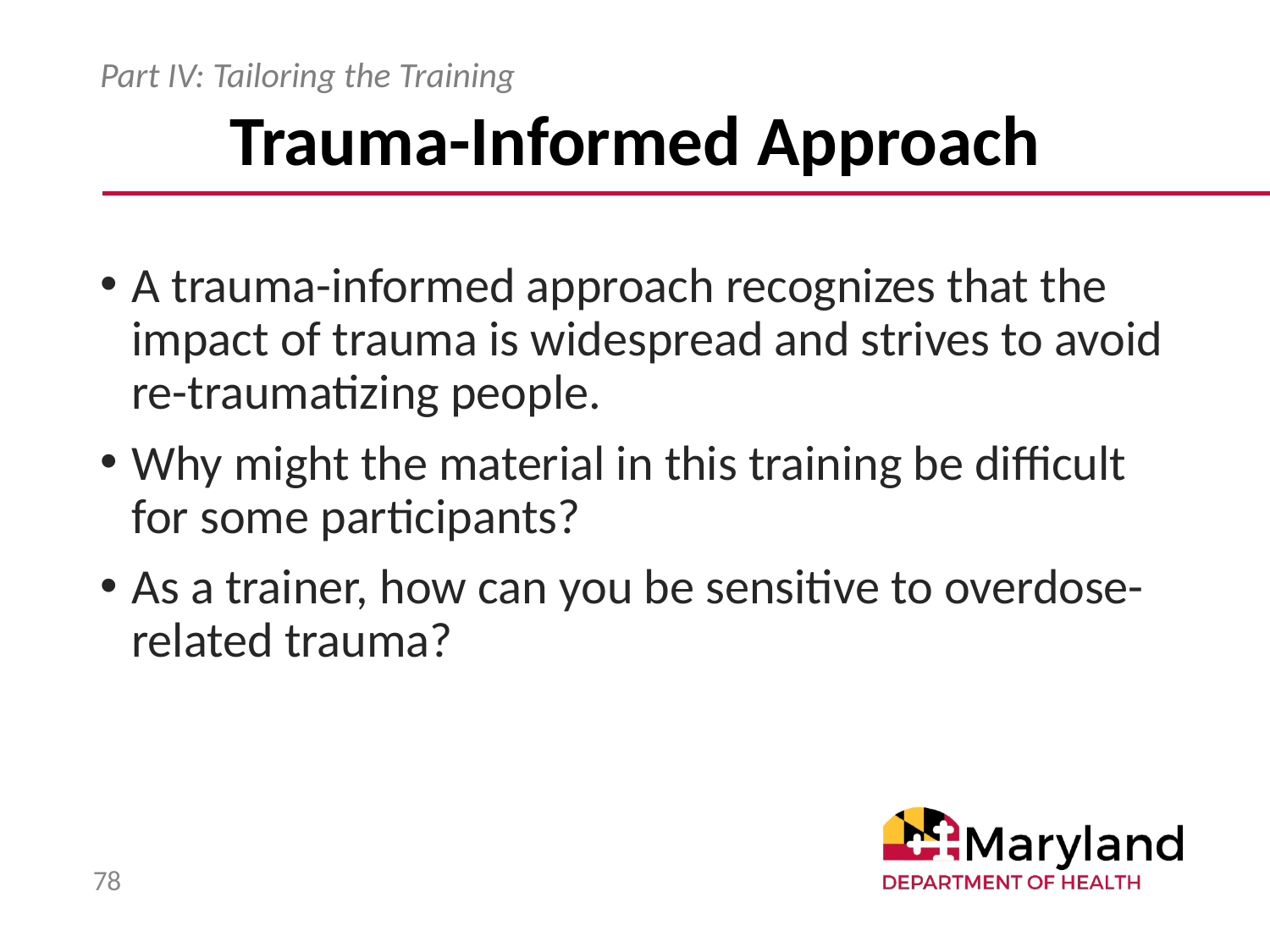

# Trauma-Informed Approach
Part IV: Tailoring the Training
A trauma-informed approach recognizes that the impact of trauma is widespread and strives to avoid re-traumatizing people.
Why might the material in this training be difficult for some participants?
As a trainer, how can you be sensitive to overdose-related trauma?

78